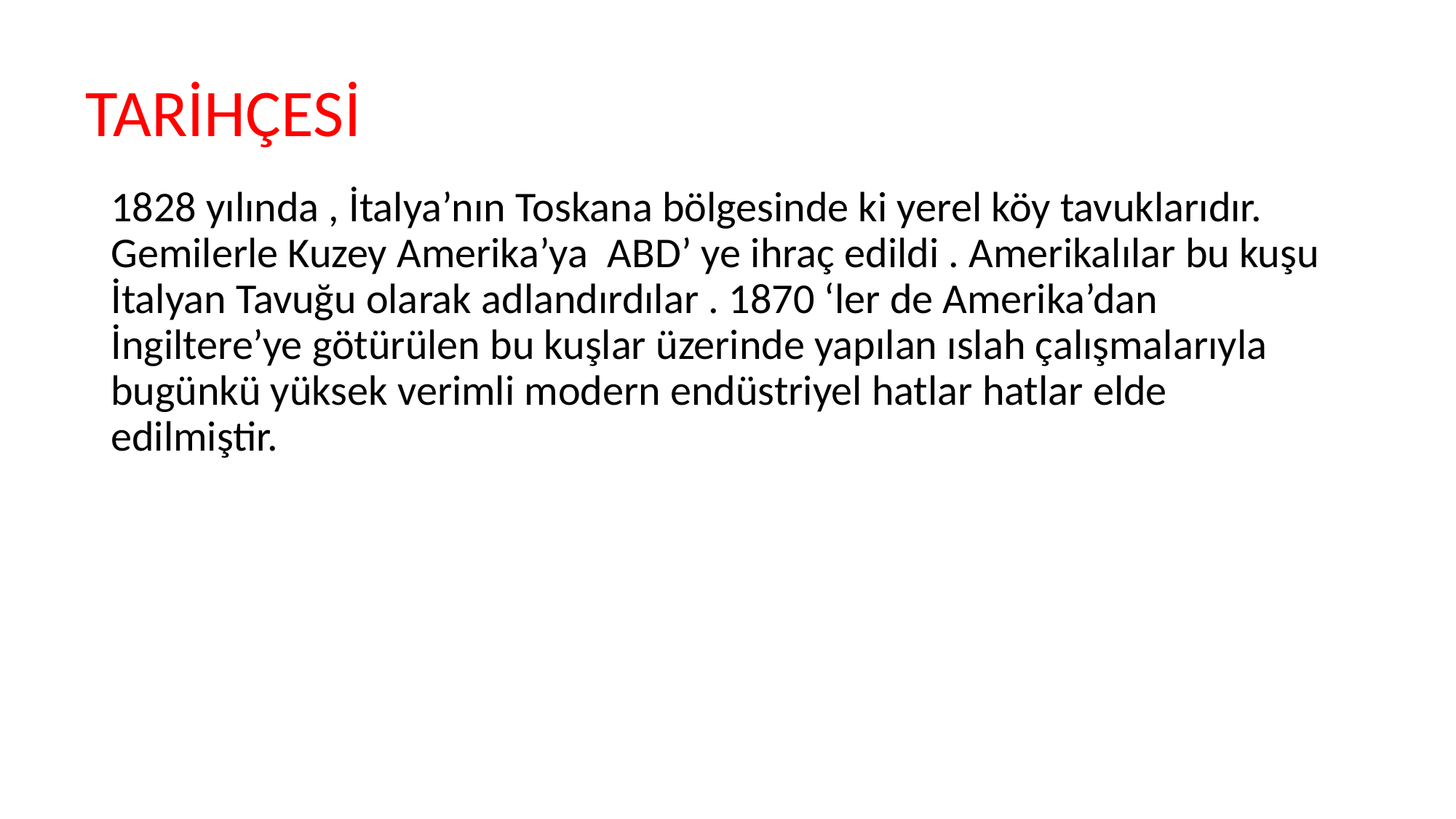

# TARİHÇESİ
1828 yılında , İtalya’nın Toskana bölgesinde ki yerel köy tavuklarıdır. Gemilerle Kuzey Amerika’ya  ABD’ ye ihraç edildi . Amerikalılar bu kuşu İtalyan Tavuğu olarak adlandırdılar . 1870 ‘ler de Amerika’dan İngiltere’ye götürülen bu kuşlar üzerinde yapılan ıslah çalışmalarıyla bugünkü yüksek verimli modern endüstriyel hatlar hatlar elde edilmiştir.